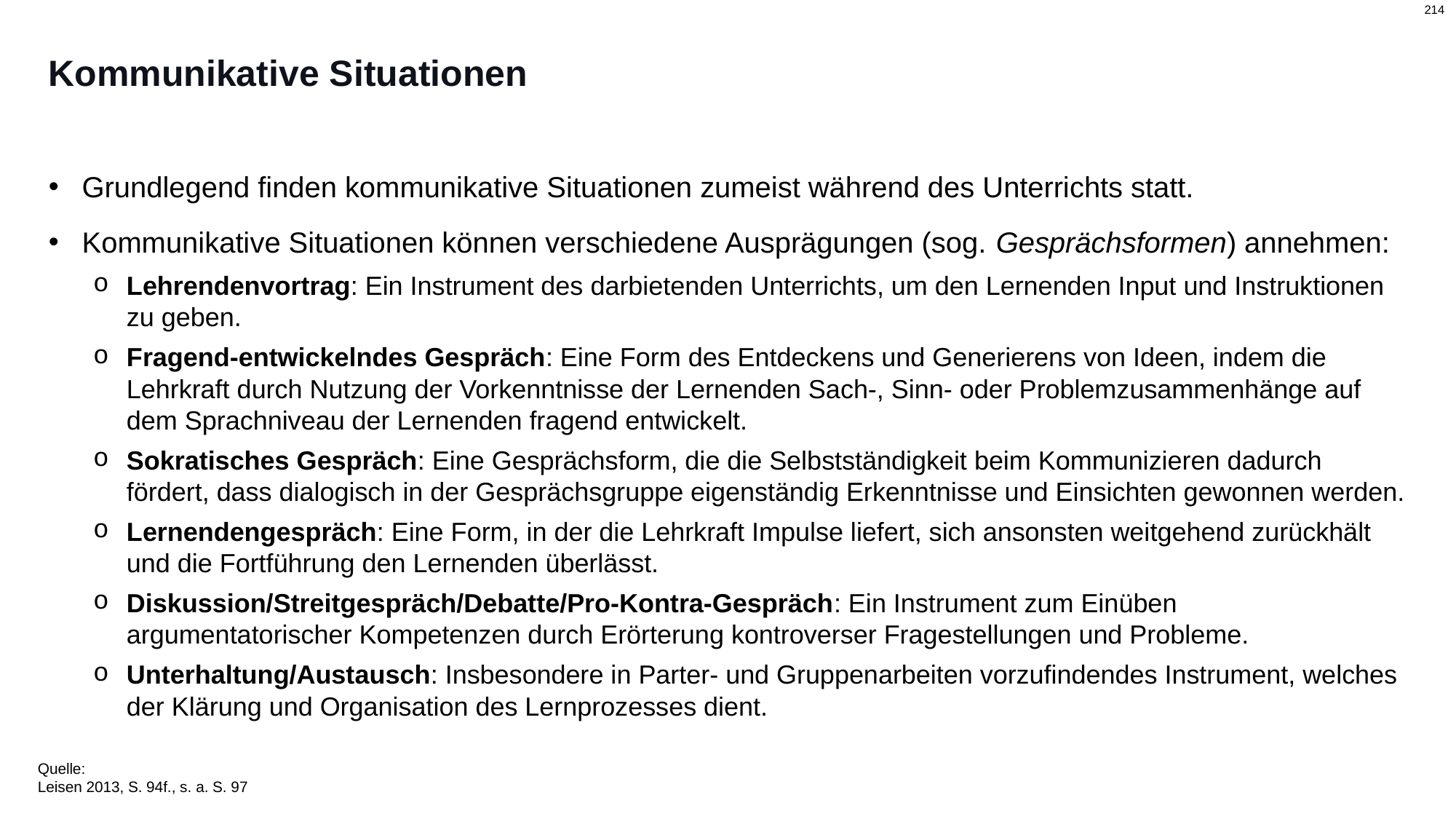

# Kommunikative Situationen
Grundlegend finden kommunikative Situationen zumeist während des Unterrichts statt.
Kommunikative Situationen können verschiedene Ausprägungen (sog. Gesprächsformen) annehmen:
Lehrendenvortrag: Ein Instrument des darbietenden Unterrichts, um den Lernenden Input und Instruktionen zu geben.
Fragend-entwickelndes Gespräch: Eine Form des Entdeckens und Generierens von Ideen, indem die Lehrkraft durch Nutzung der Vorkenntnisse der Lernenden Sach-, Sinn- oder Problemzusammenhänge auf dem Sprachniveau der Lernenden fragend entwickelt.
Sokratisches Gespräch: Eine Gesprächsform, die die Selbstständigkeit beim Kommunizieren dadurch fördert, dass dialogisch in der Gesprächsgruppe eigenständig Erkenntnisse und Einsichten gewonnen werden.
Lernendengespräch: Eine Form, in der die Lehrkraft Impulse liefert, sich ansonsten weitgehend zurückhält und die Fortführung den Lernenden überlässt.
Diskussion/Streitgespräch/Debatte/Pro-Kontra-Gespräch: Ein Instrument zum Einüben argumentatorischer Kompetenzen durch Erörterung kontroverser Fragestellungen und Probleme.
Unterhaltung/Austausch: Insbesondere in Parter- und Gruppenarbeiten vorzufindendes Instrument, welches der Klärung und Organisation des Lernprozesses dient.
Quelle:
Leisen 2013, S. 94f., s. a. S. 97